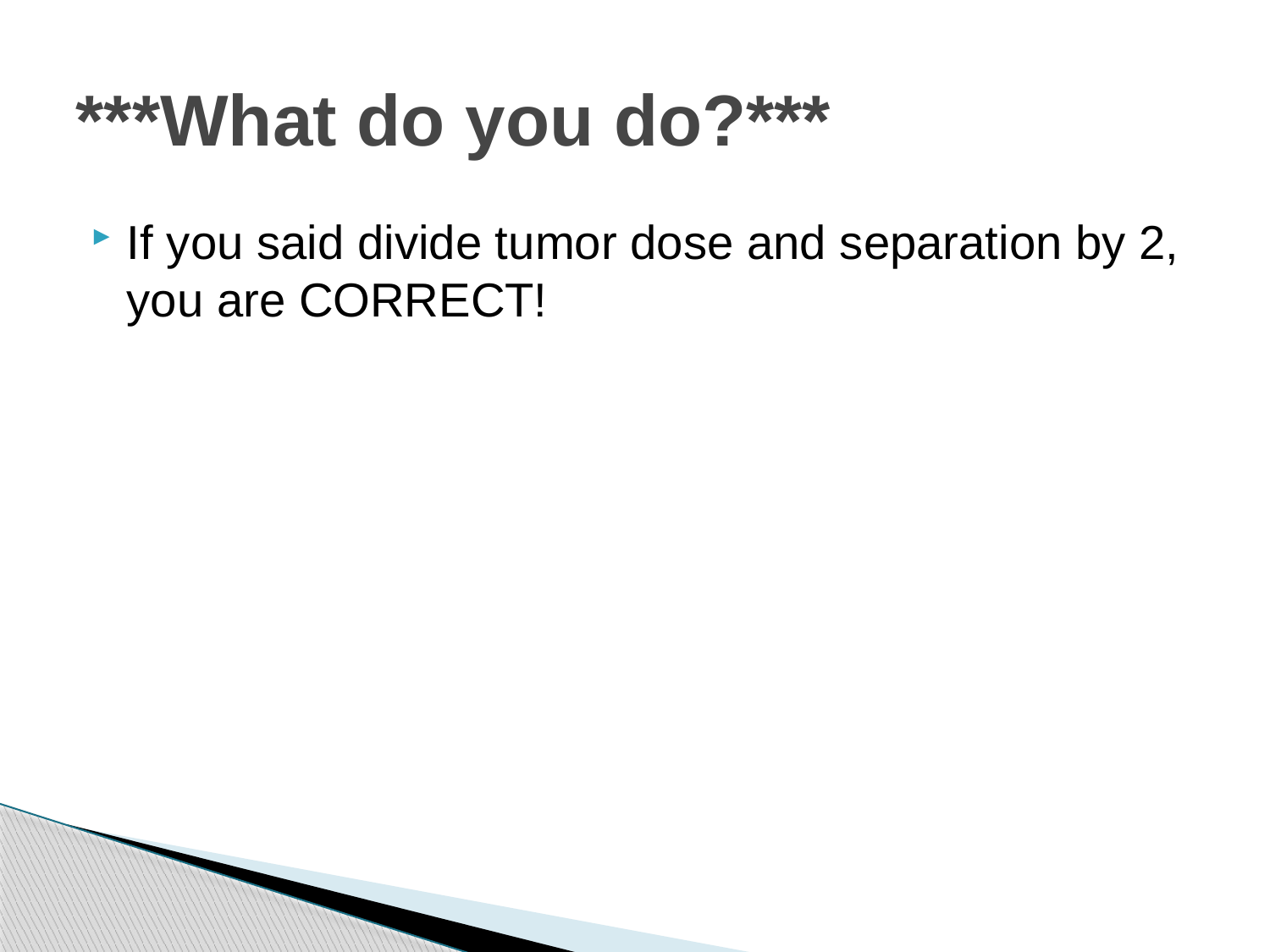

# ***What do you do?***
If you said divide tumor dose and separation by 2, you are CORRECT!